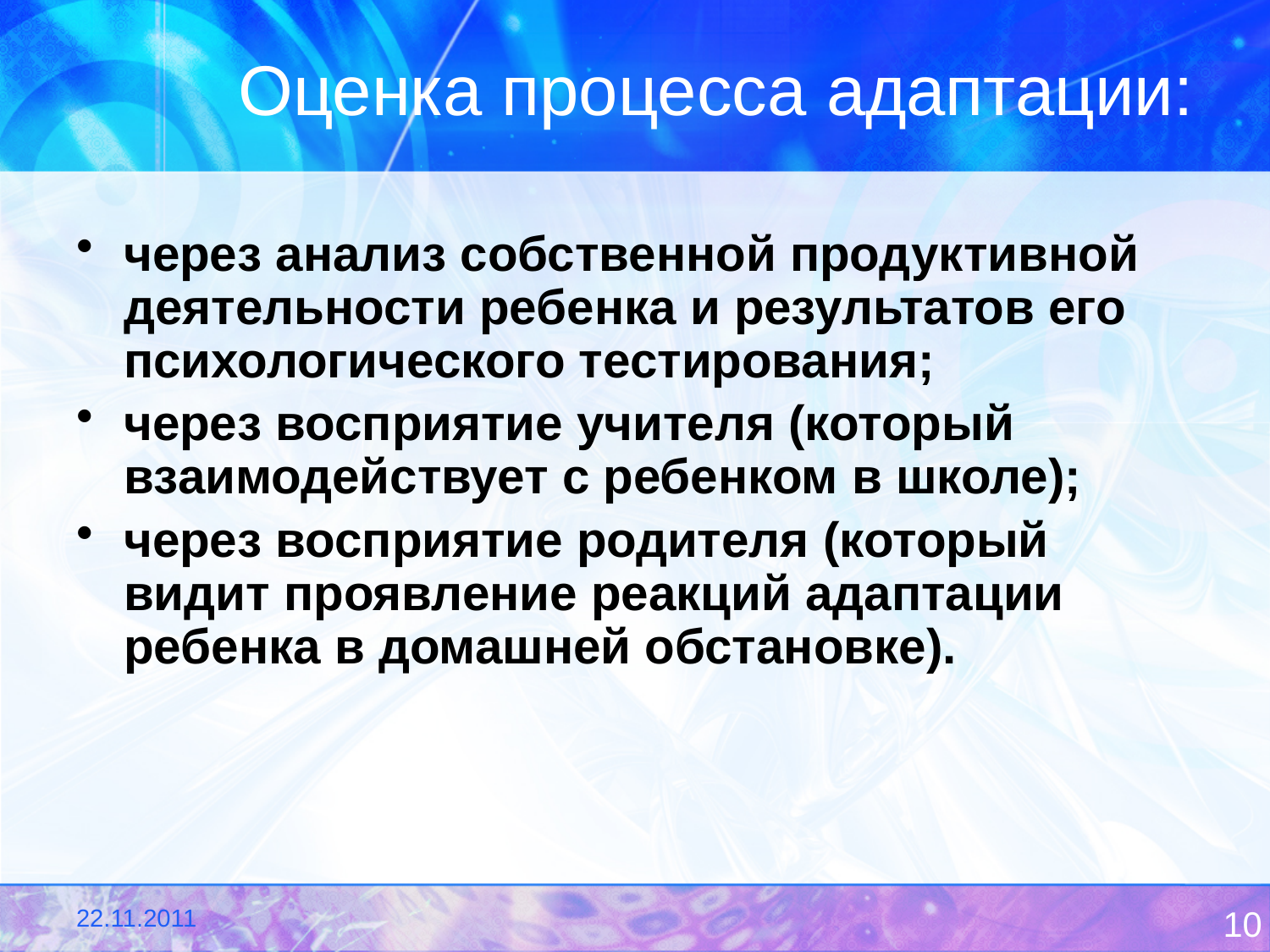

# Оценка процесса адаптации:
через анализ собственной продуктивной деятельности ребенка и результатов его психологического тестирования;
через восприятие учителя (который взаимодействует с ребенком в школе);
через восприятие родителя (который видит проявление реакций адаптации ребенка в домашней обстановке).

22.11.2011
10